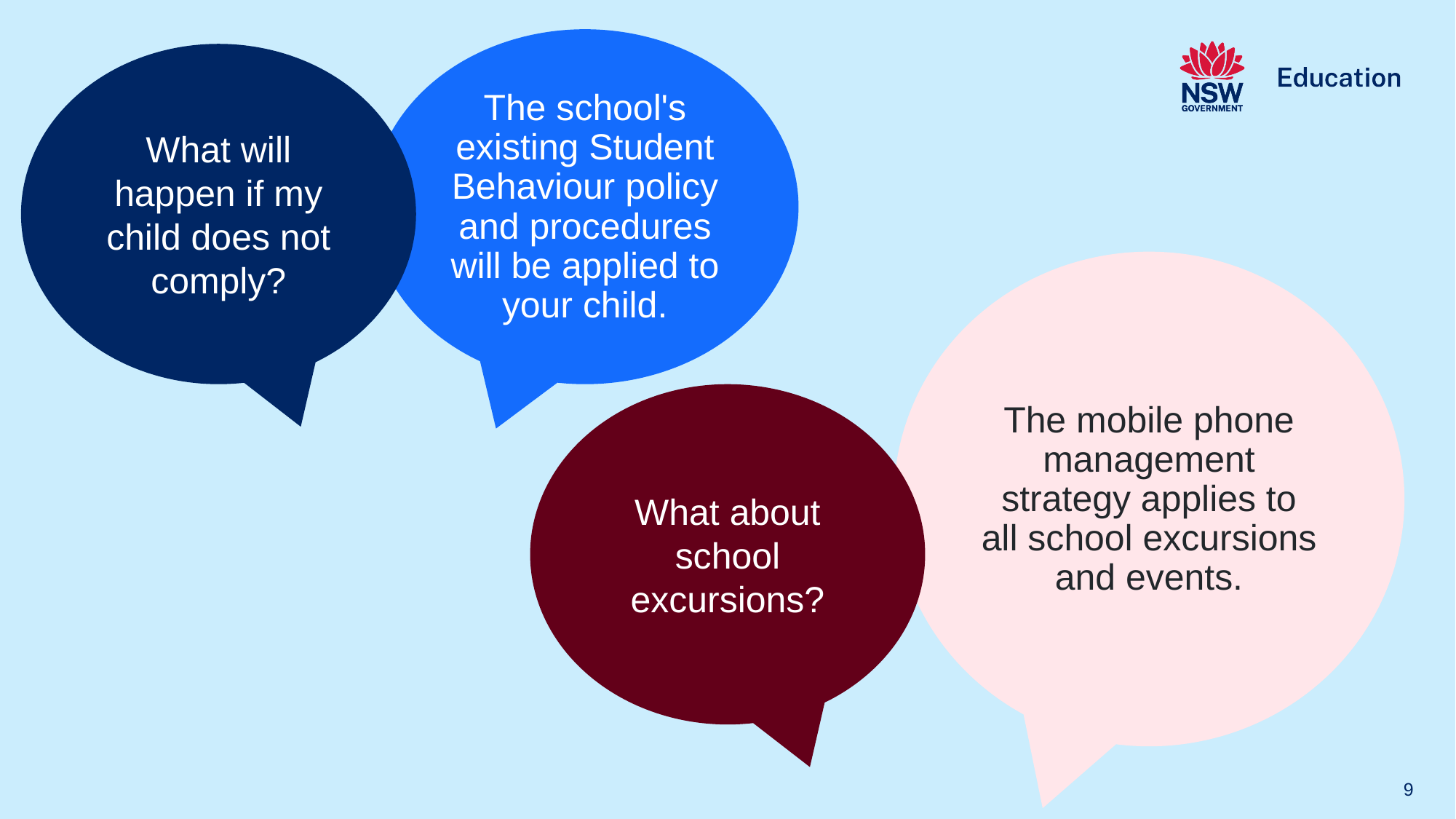

The school's existing Student Behaviour policy and procedures will be applied to your child.
What will happen if my child does not comply?

The mobile phone management strategy applies to all school excursions and events.
What about school excursions?
9